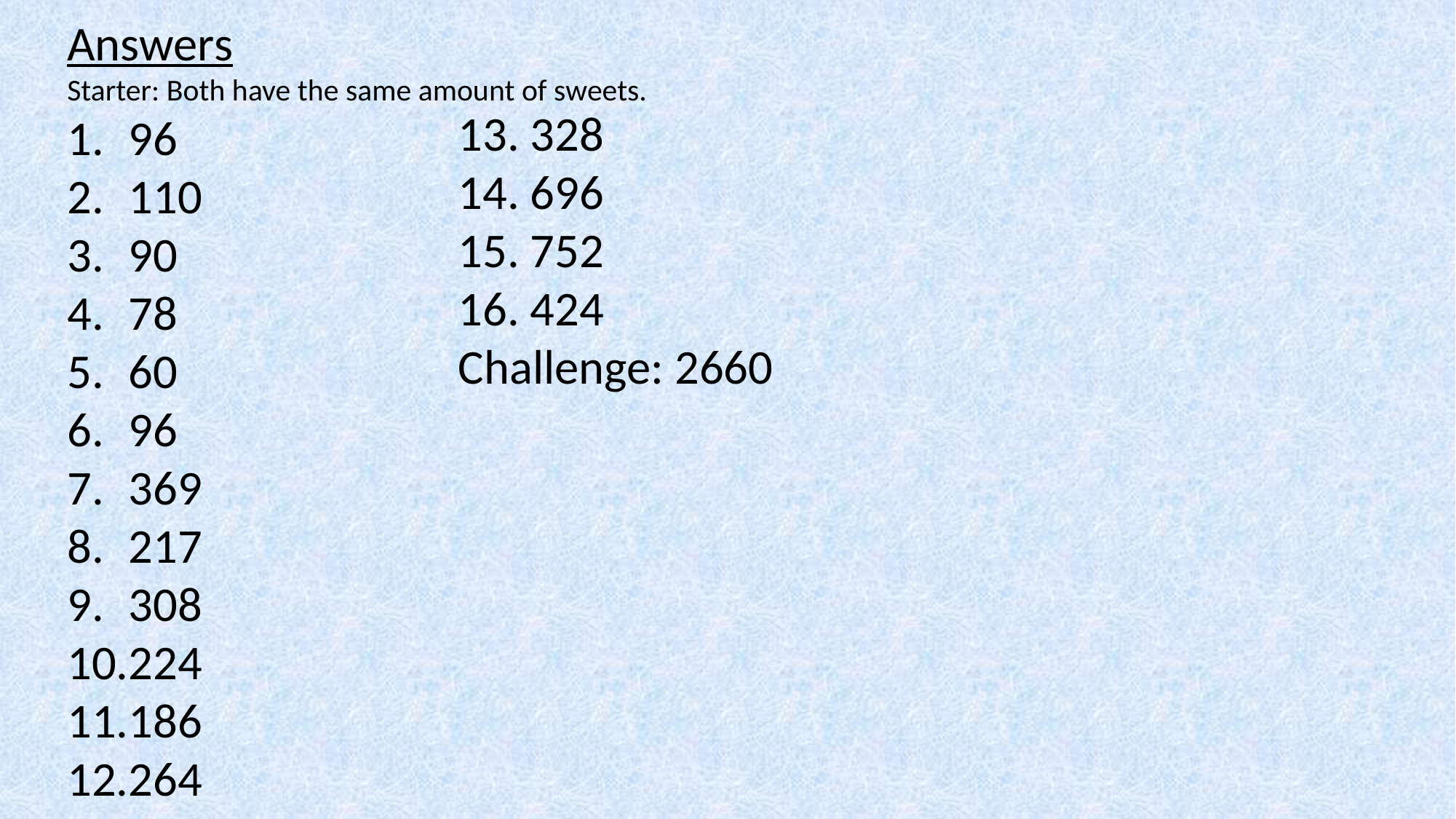

Answers
Starter: Both have the same amount of sweets.
96
110
90
78
60
96
369
217
308
224
186
264

13. 328
14. 696
15. 752
16. 424
Challenge: 2660